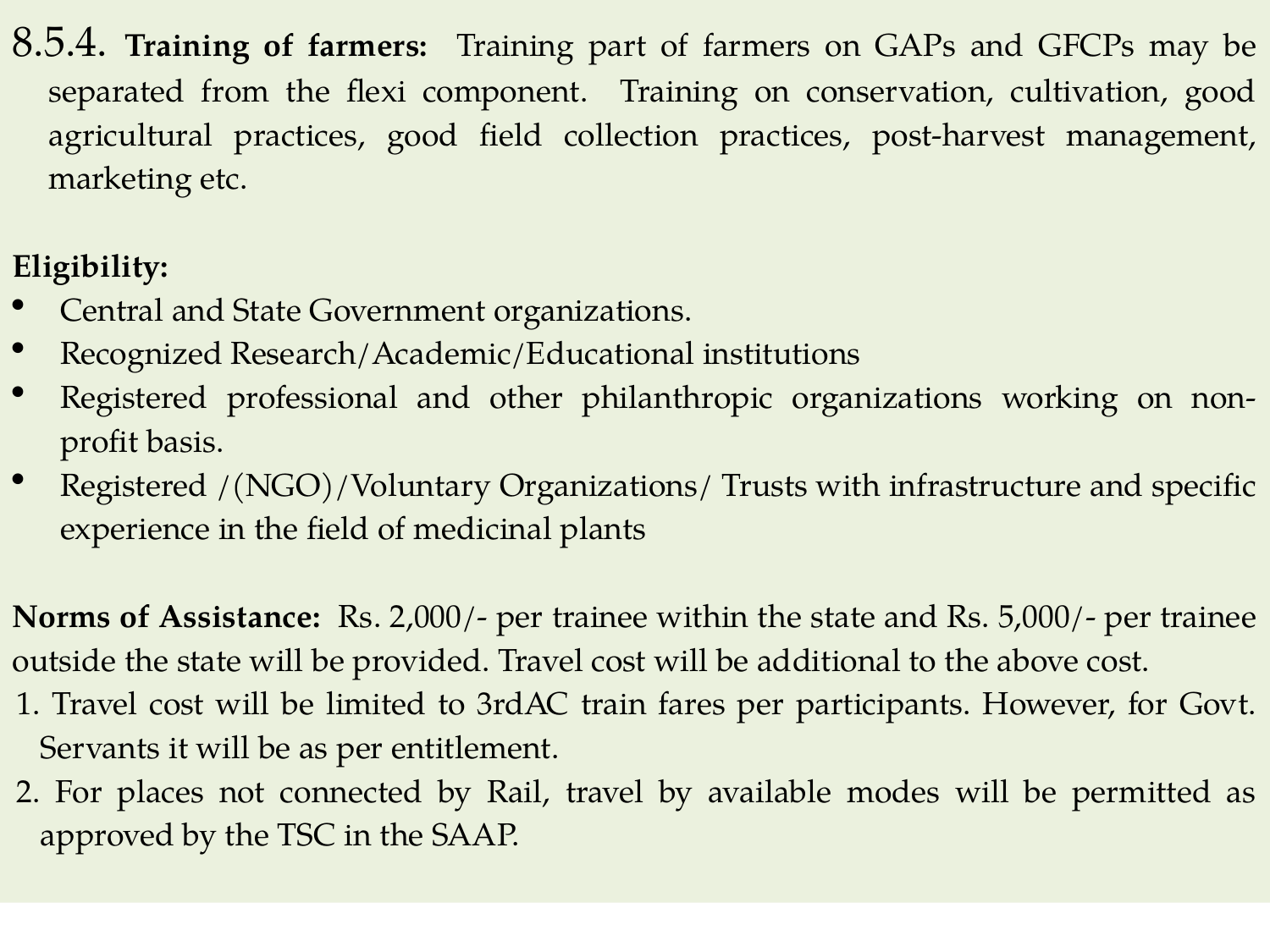

8.5.4. Training of farmers:  Training part of farmers on GAPs and GFCPs may be separated from the flexi component.  Training on conservation, cultivation, good agricultural practices, good field collection practices, post-harvest management, marketing etc.

Eligibility:
Central and State Government organizations.
Recognized Research/Academic/Educational institutions
Registered professional and other philanthropic organizations working on non- profit basis.
Registered /(NGO)/Voluntary Organizations/ Trusts with infrastructure and specific experience in the field of medicinal plants

Norms of Assistance:  Rs. 2,000/- per trainee within the state and Rs. 5,000/- per trainee outside the state will be provided. Travel cost will be additional to the above cost.
1. Travel cost will be limited to 3rdAC train fares per participants. However, for Govt. Servants it will be as per entitlement.
2. For places not connected by Rail, travel by available modes will be permitted as approved by the TSC in the SAAP.